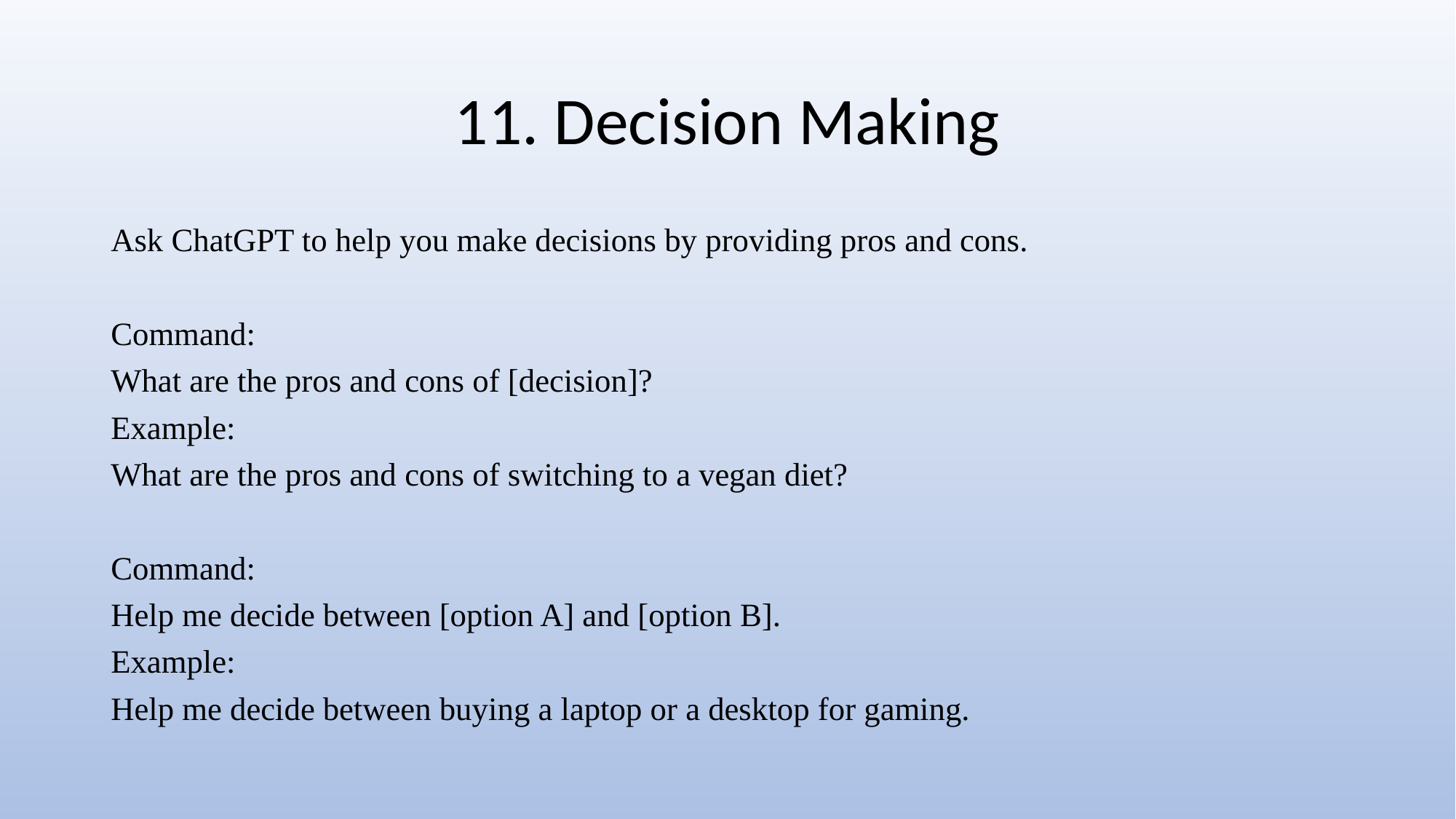

# 11. Decision Making
Ask ChatGPT to help you make decisions by providing pros and cons.

Command:
What are the pros and cons of [decision]?
Example:
What are the pros and cons of switching to a vegan diet?

Command:
Help me decide between [option A] and [option B].
Example:
Help me decide between buying a laptop or a desktop for gaming.